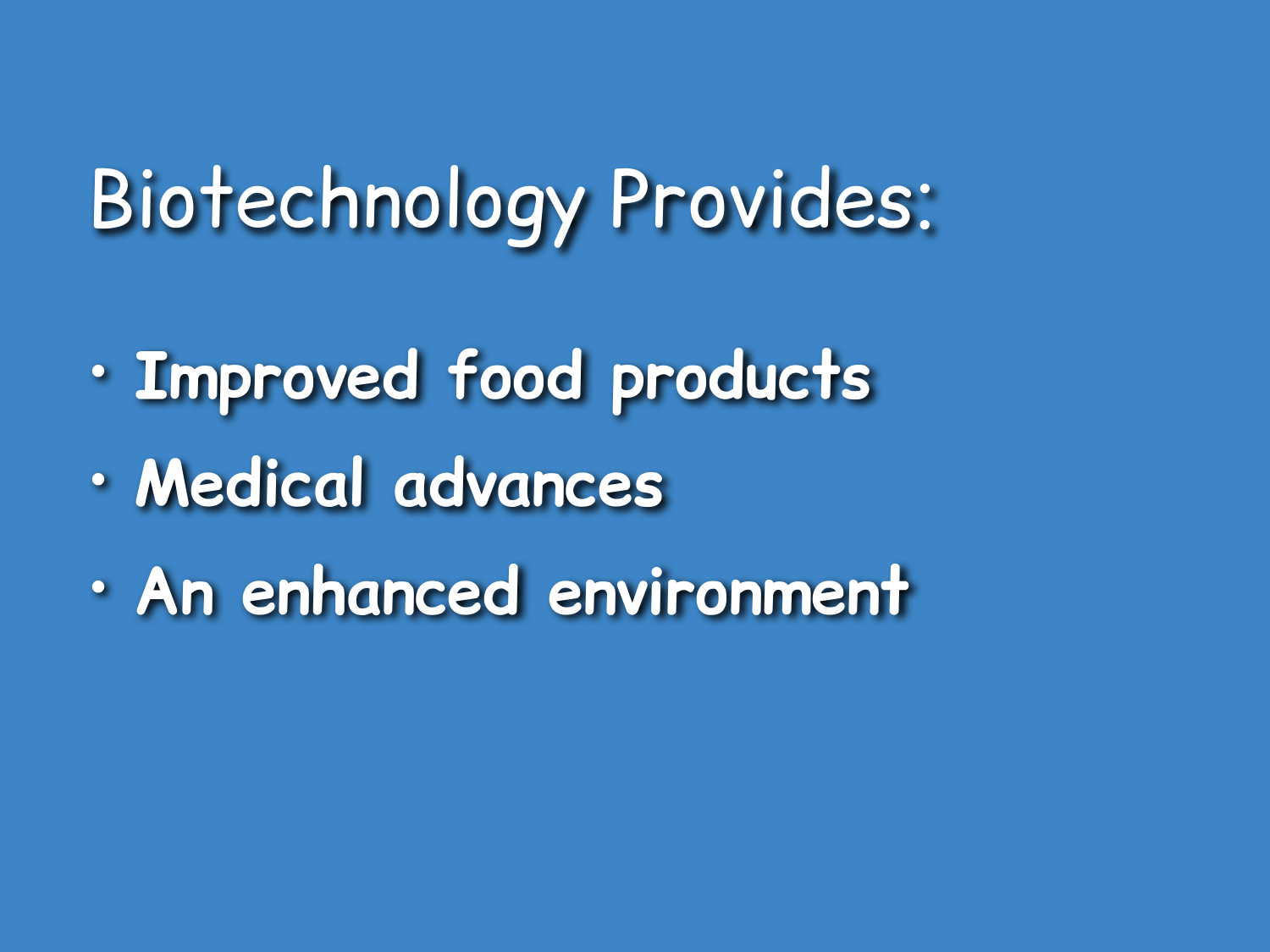

Biotechnology Provides:
Improved food products
Medical advances
An enhanced environment